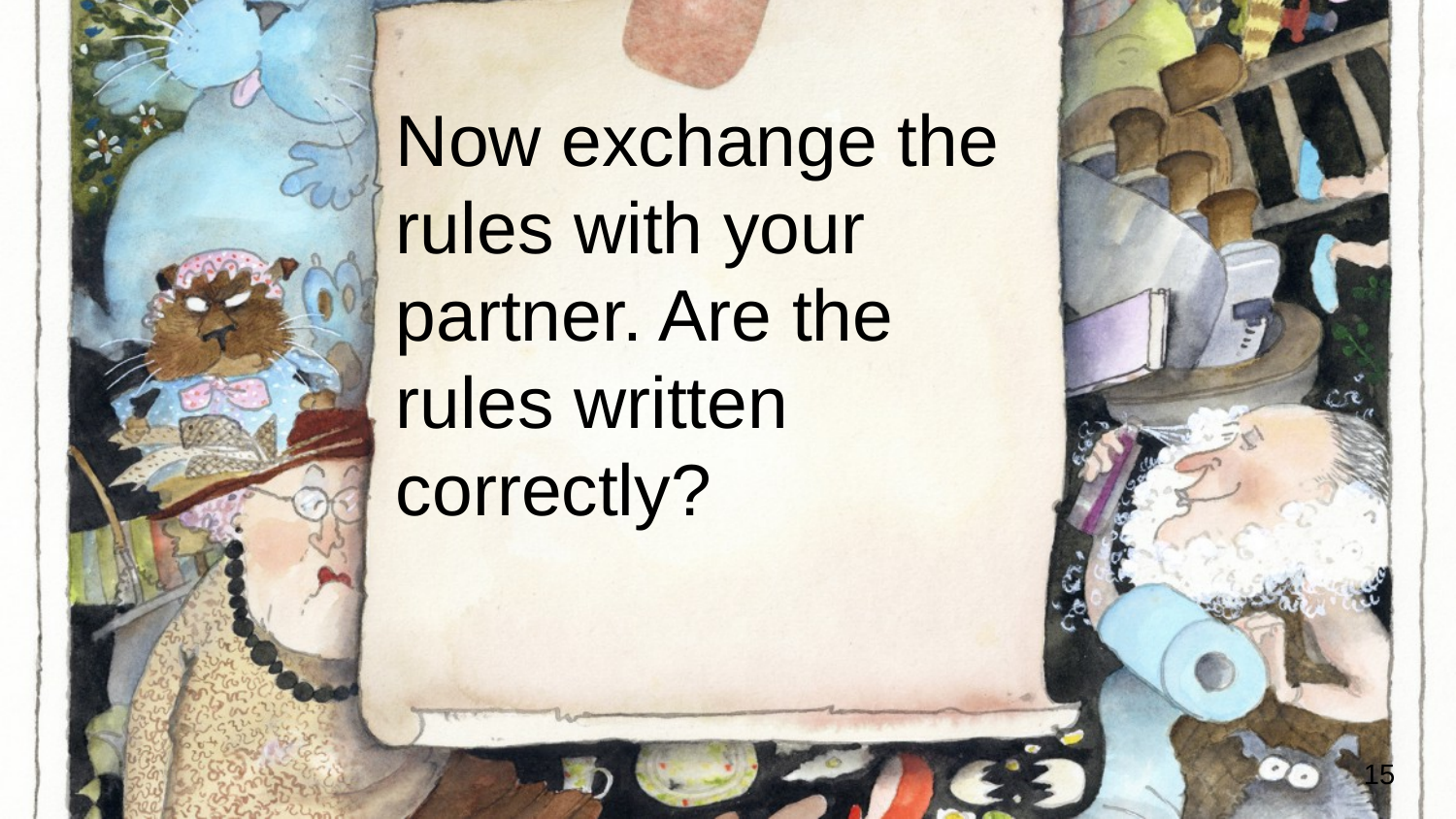

# Now exchange the rules with your partner. Are the rules written correctly?
15